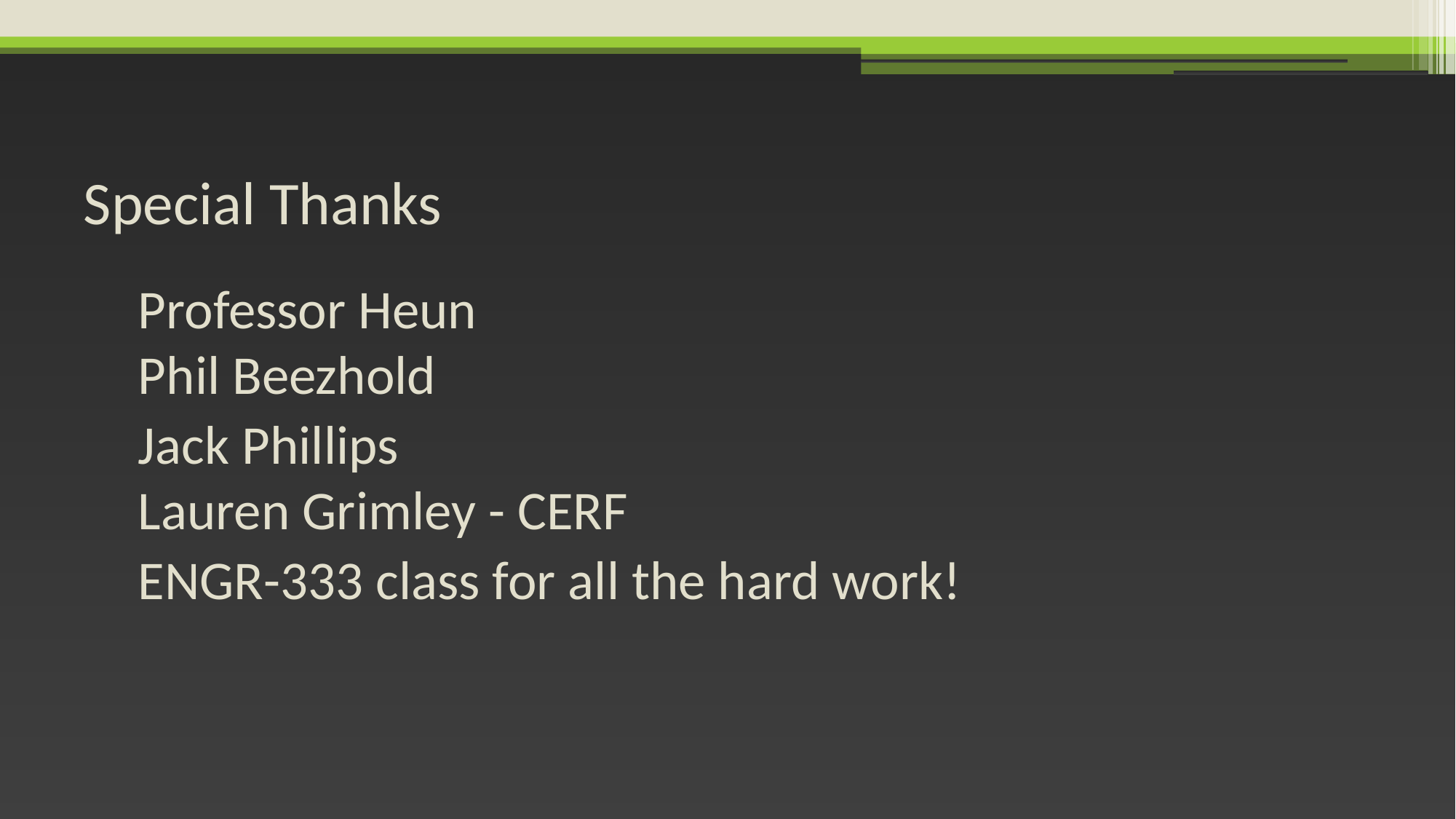

# Special Thanks
Professor Heun
Phil Beezhold
Jack Phillips
Lauren Grimley - CERF
ENGR-333 class for all the hard work!